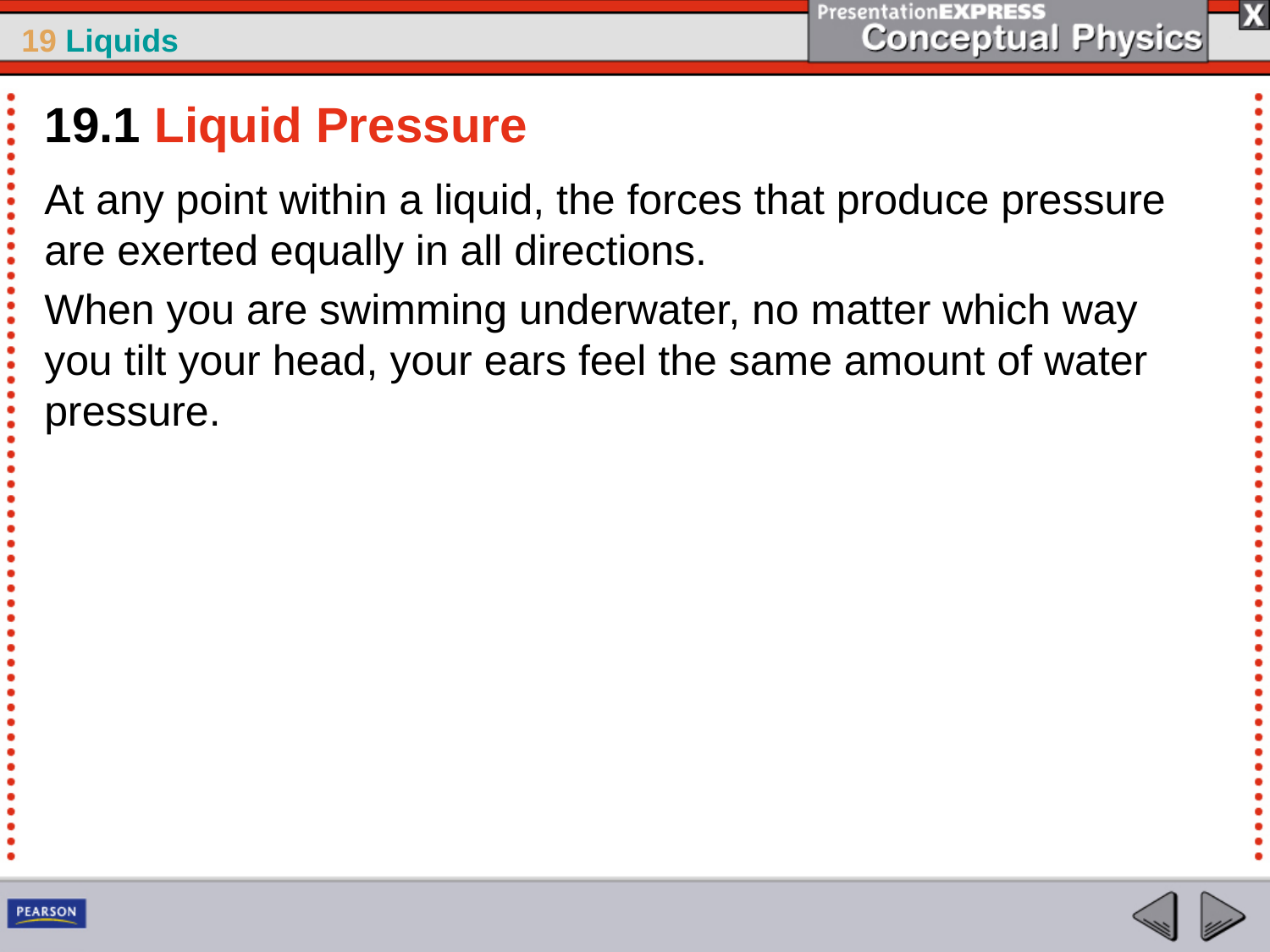

19.1 Liquid Pressure
At any point within a liquid, the forces that produce pressure are exerted equally in all directions.
When you are swimming underwater, no matter which way you tilt your head, your ears feel the same amount of water pressure.